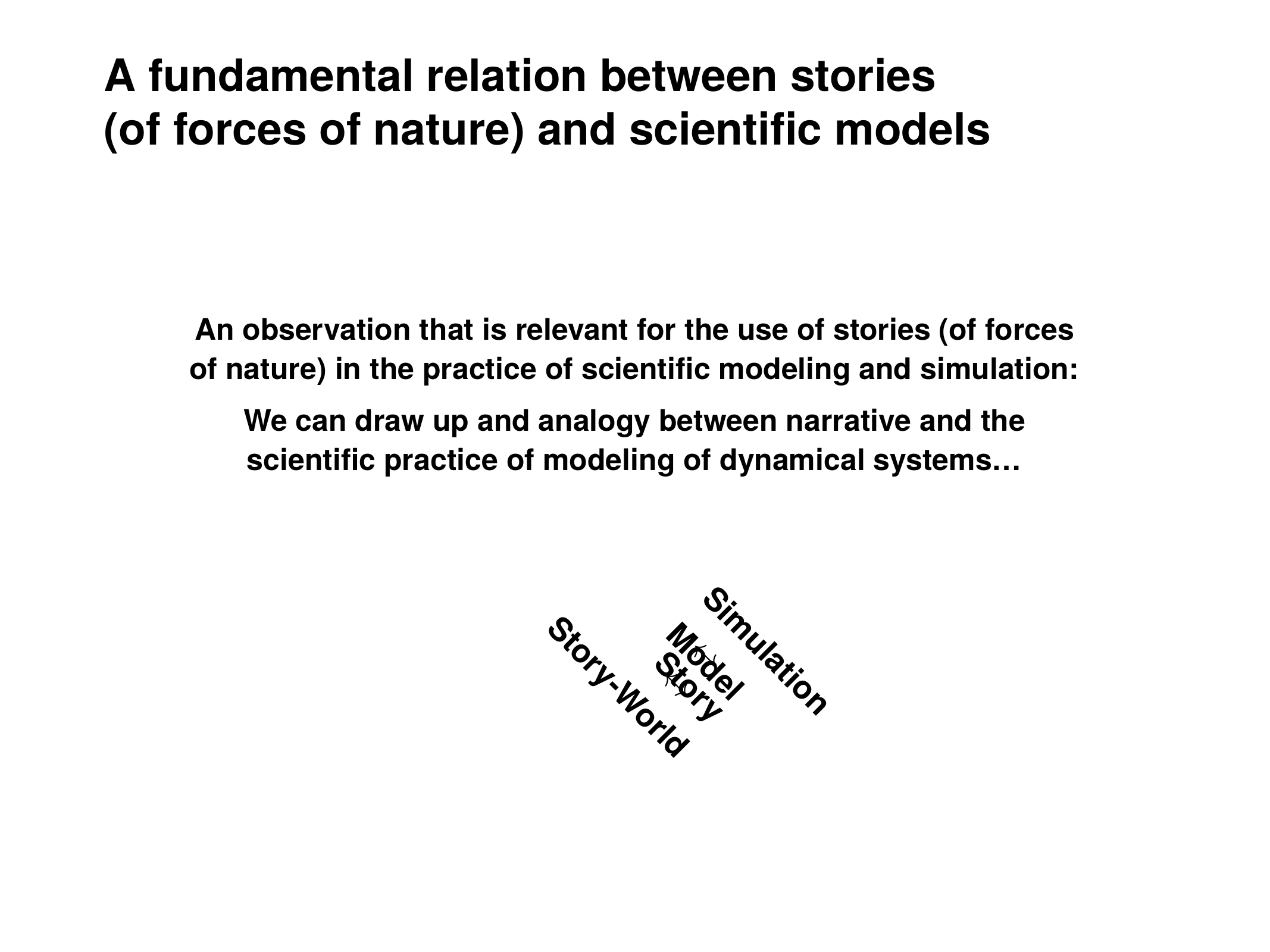

A fundamental relation between stories (of forces of nature) and scientific models
An observation that is relevant for the use of stories (of forces of nature) in the practice of scientific modeling and simulation:
We can draw up and analogy between narrative and the scientific practice of modeling of dynamical systems…
Story
Story-World
↔︎
↔︎
Simulation
Model
5